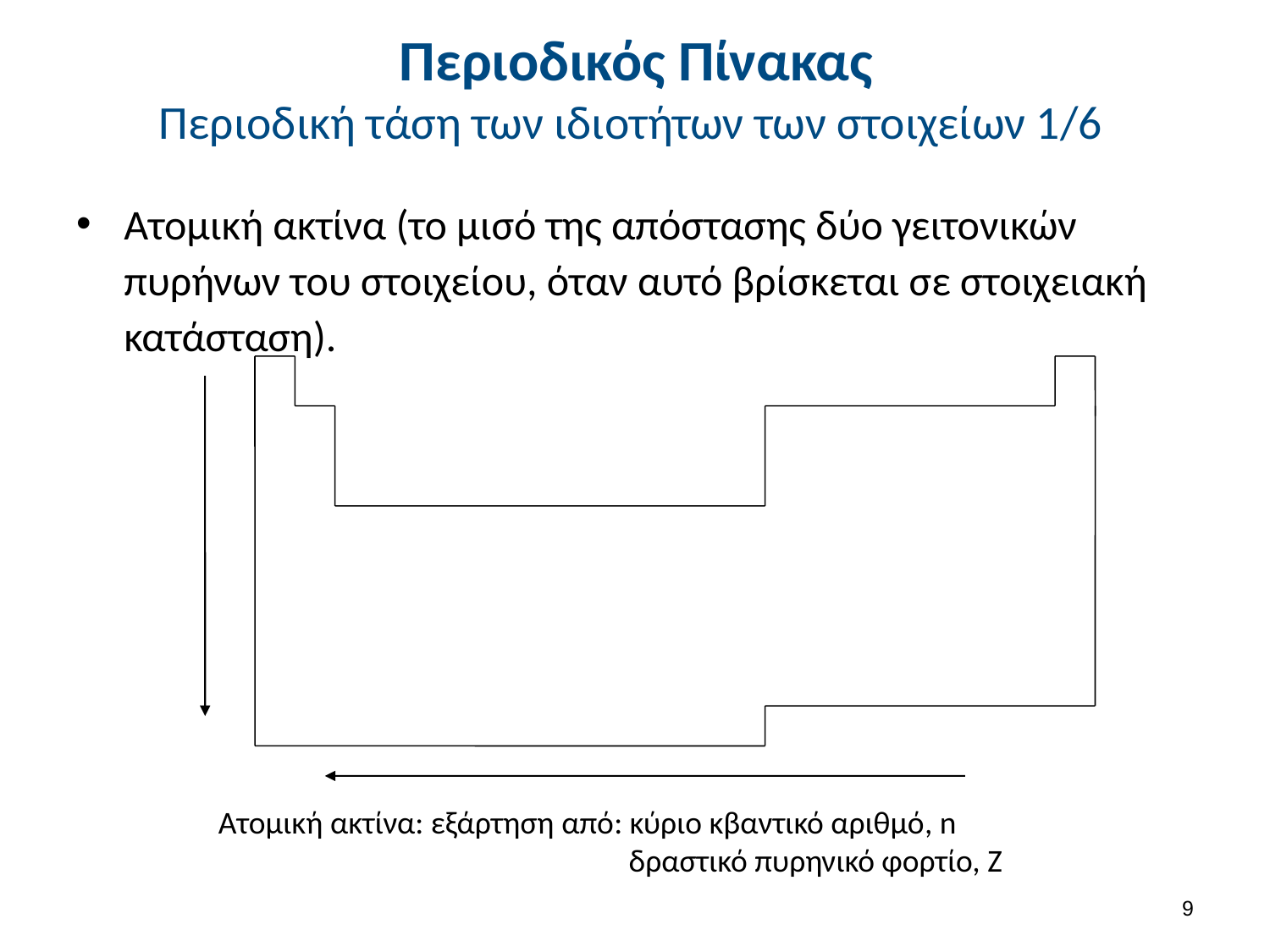

# Περιοδικός Πίνακας Περιοδική τάση των ιδιοτήτων των στοιχείων 1/6
Ατομική ακτίνα (το μισό της απόστασης δύο γειτονικών πυρήνων του στοιχείου, όταν αυτό βρίσκεται σε στοιχειακή κατάσταση).

Ατομική ακτίνα: εξάρτηση από: κύριο κβαντικό αριθμό, n
δραστικό πυρηνικό φορτίο, Z
9